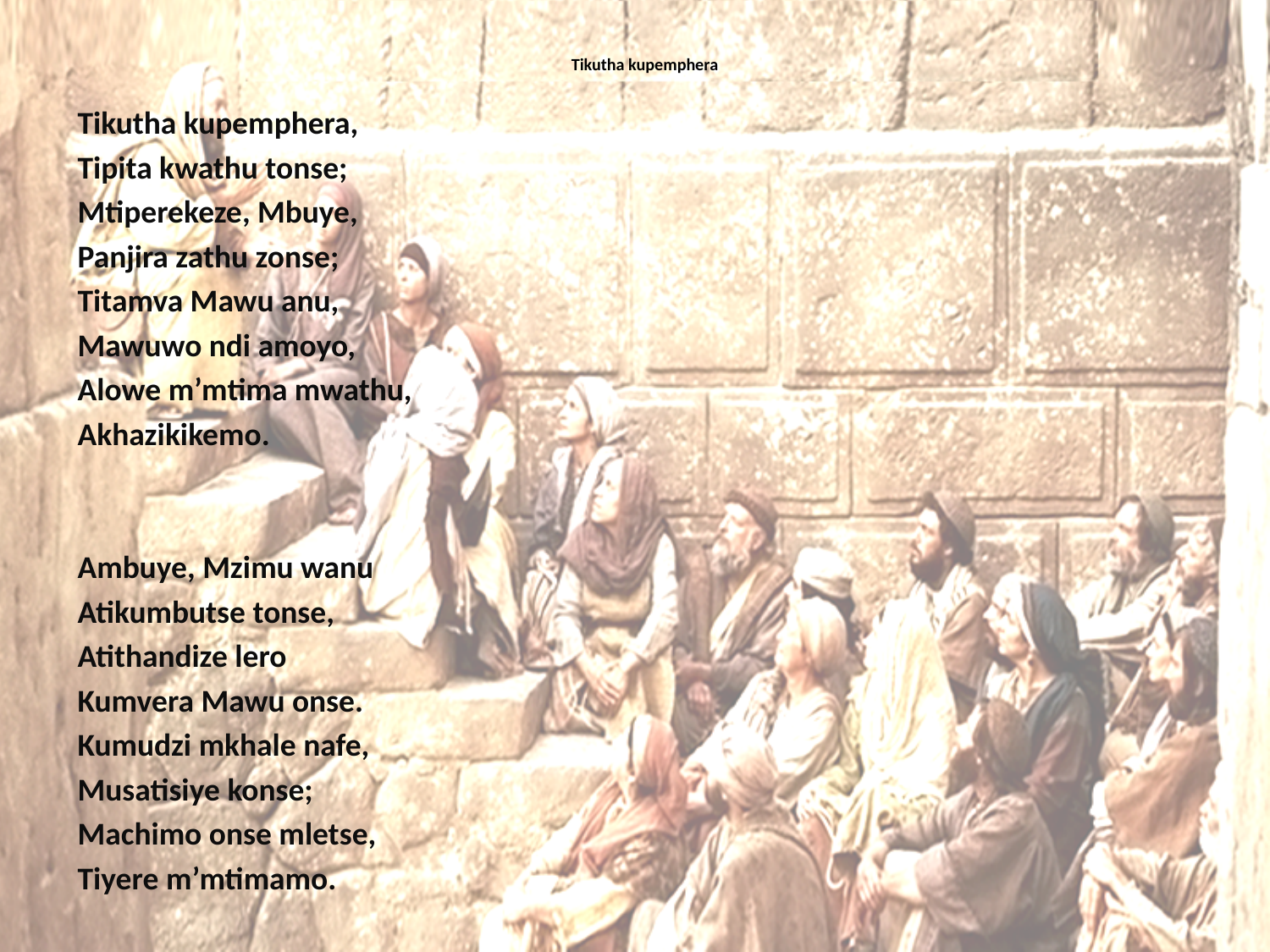

# Tikutha kupemphera
Tikutha kupemphera,
Tipita kwathu tonse;
Mtiperekeze, Mbuye,
Panjira zathu zonse;
Titamva Mawu anu,
Mawuwo ndi amoyo,
Alowe m’mtima mwathu,
Akhazikikemo.

Ambuye, Mzimu wanu
Atikumbutse tonse,
Atithandize lero
Kumvera Mawu onse.
Kumudzi mkhale nafe,
Musatisiye konse;
Machimo onse mletse,
Tiyere m’mtimamo.